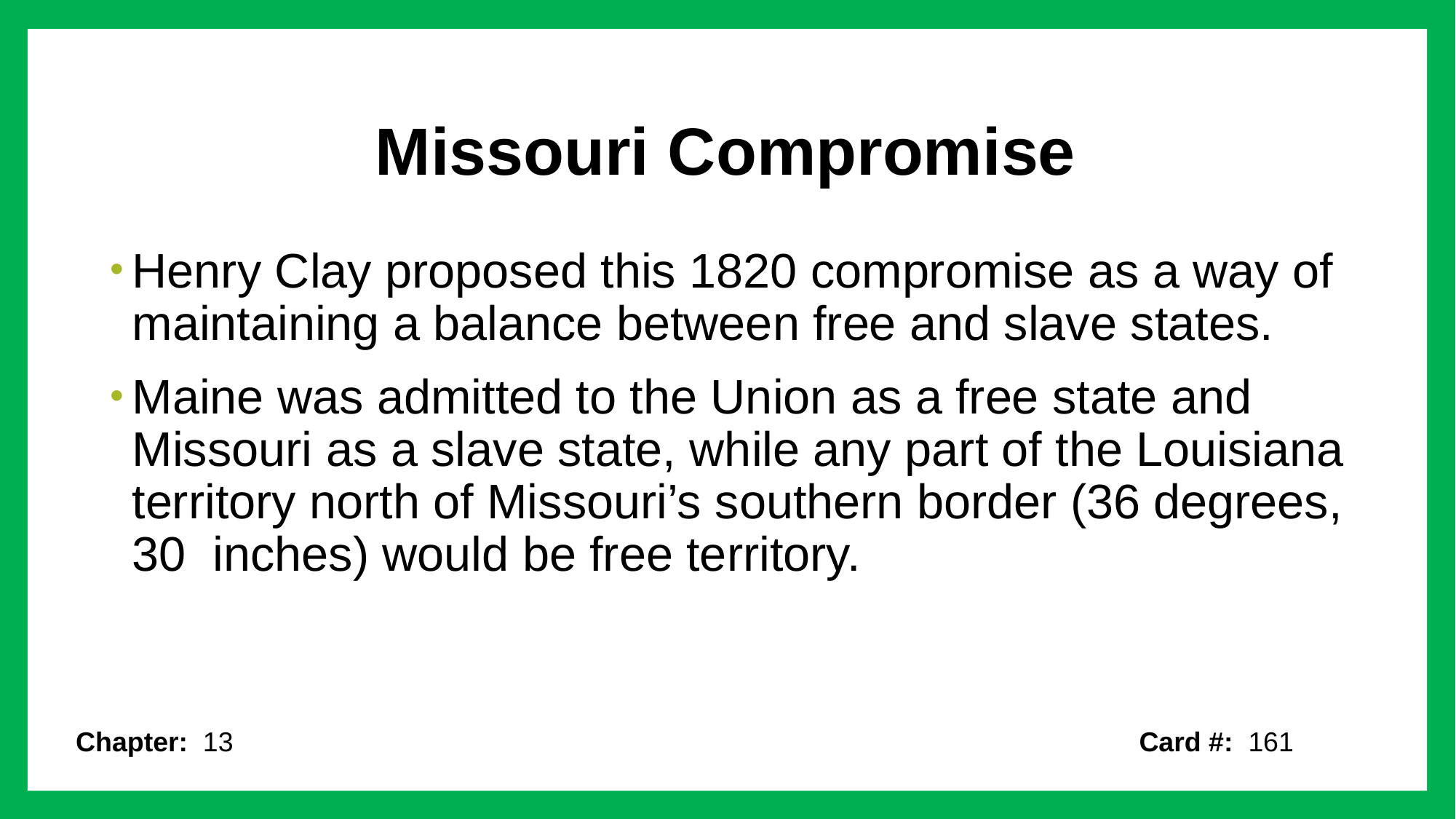

# Missouri Compromise
Henry Clay proposed this 1820 compromise as a way of maintaining a balance between free and slave states.
Maine was admitted to the Union as a free state and Missouri as a slave state, while any part of the Louisiana territory north of Missouri’s southern border (36 degrees, 30  inches) would be free territory.
Card #:  161
Chapter:  13